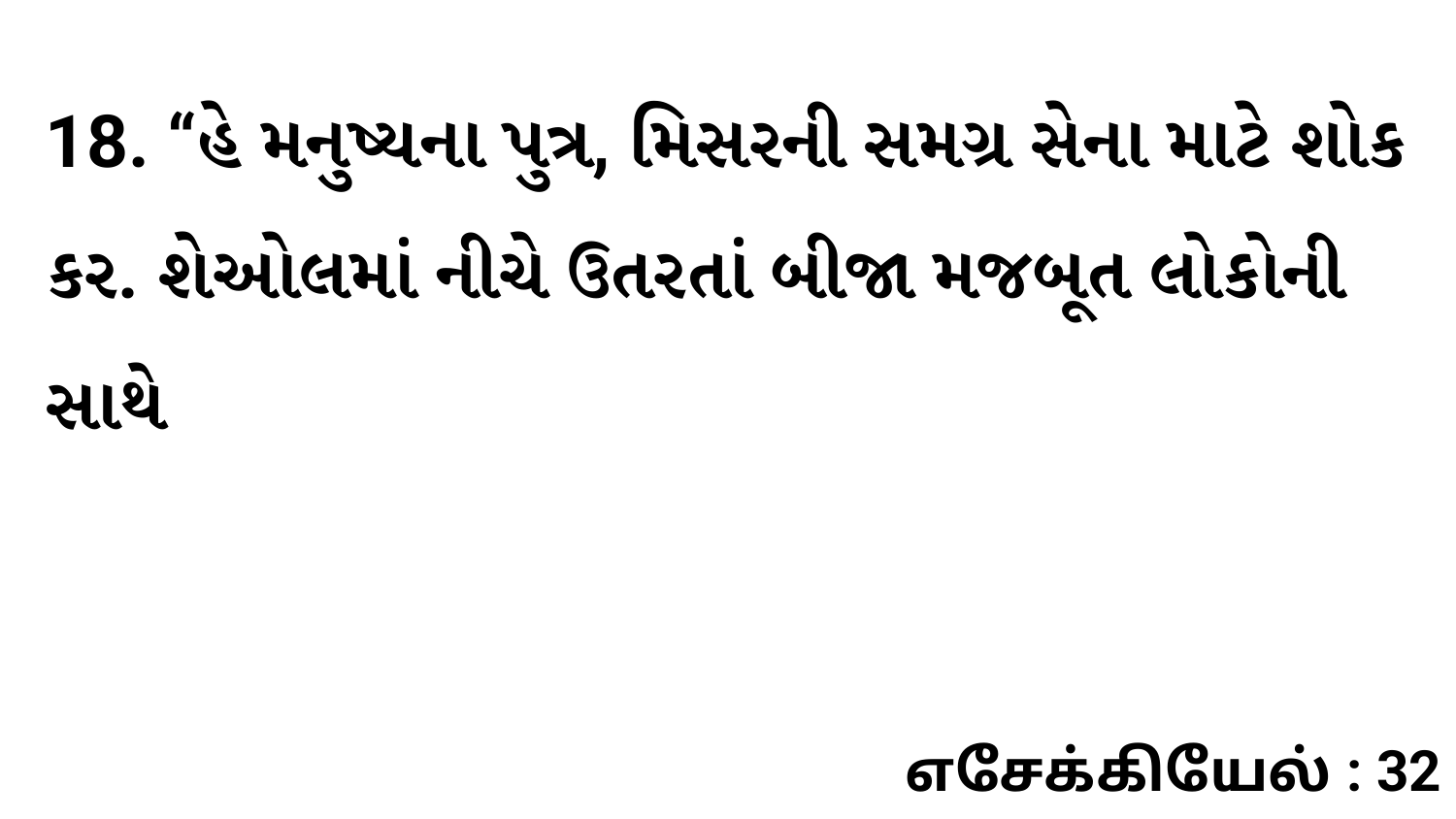

18. “હે મનુષ્યના પુત્ર, મિસરની સમગ્ર સેના માટે શોક કર. શેઓલમાં નીચે ઉતરતાં બીજા મજબૂત લોકોની સાથે
எசேக்கியேல் : 32